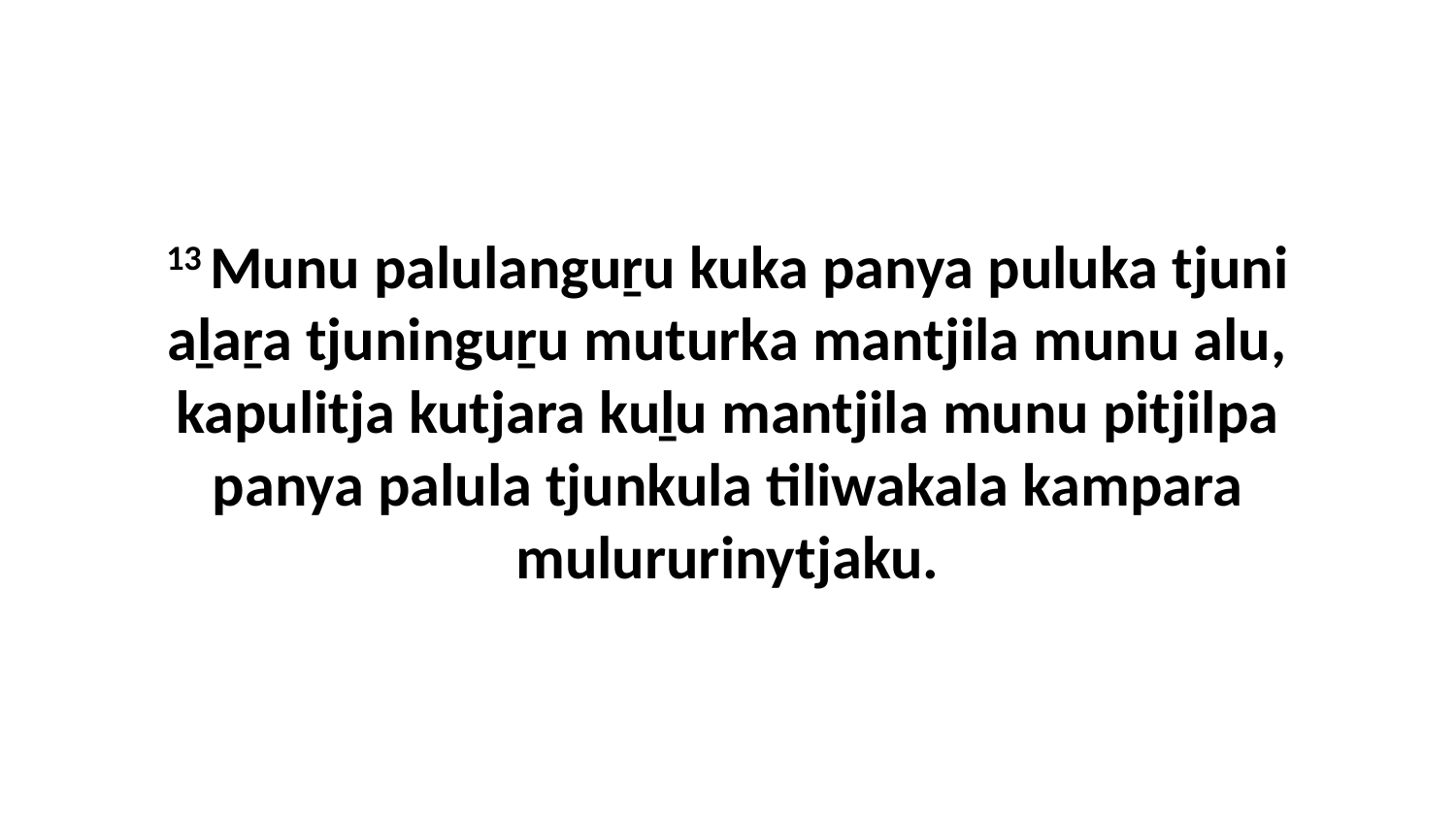

13 Munu palulanguṟu kuka panya puluka tjuni aḻaṟa tjuninguṟu muturka mantjila munu alu, kapulitja kutjara kuḻu mantjila munu pitjilpa panya palula tjunkula tiliwakala kampara mulururinytjaku.